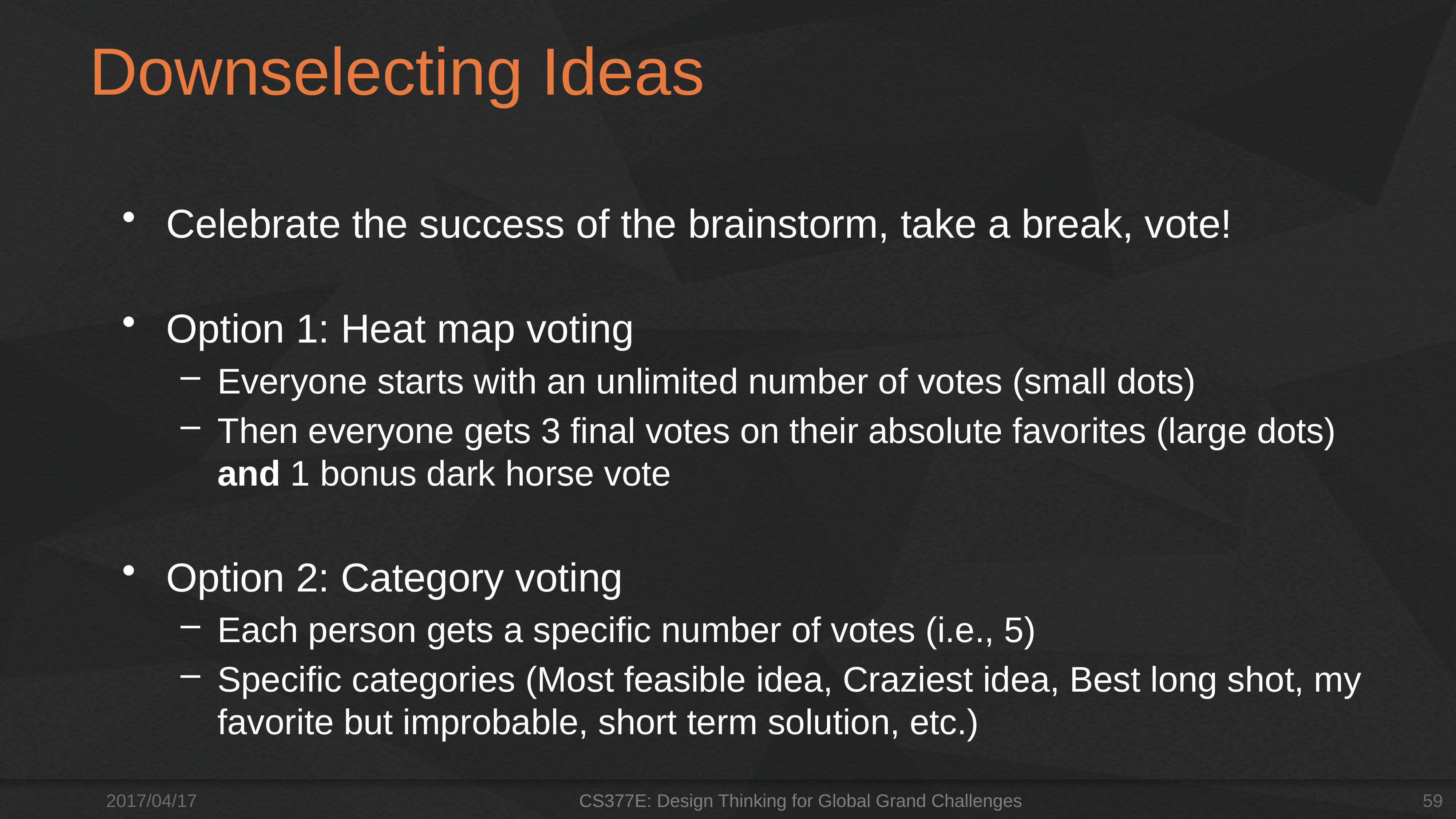

# Downselecting Ideas
Celebrate the success of the brainstorm, take a break, vote!
Option 1: Heat map voting
Everyone starts with an unlimited number of votes (small dots)
Then everyone gets 3 final votes on their absolute favorites (large dots) and 1 bonus dark horse vote

Option 2: Category voting
Each person gets a specific number of votes (i.e., 5)
Specific categories (Most feasible idea, Craziest idea, Best long shot, my favorite but improbable, short term solution, etc.)

2017/04/17
CS377E: Design Thinking for Global Grand Challenges
59